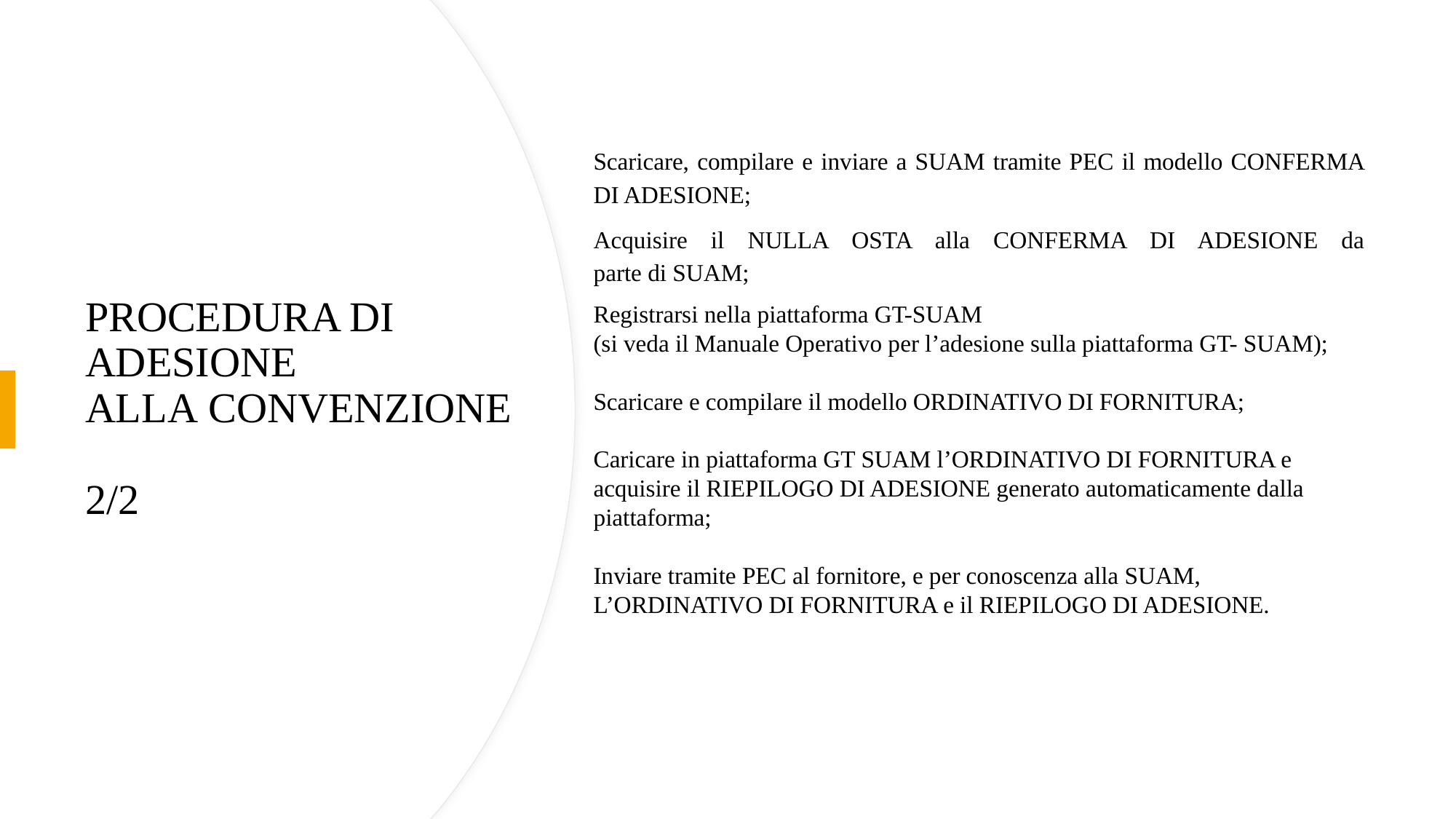

Scaricare, compilare e inviare a SUAM tramite PEC il modello CONFERMA DI ADESIONE;
Acquisire il NULLA OSTA alla CONFERMA DI ADESIONE da parte di SUAM;
Registrarsi nella piattaforma GT-SUAM
(si veda il Manuale Operativo per l’adesione sulla piattaforma GT- SUAM);

Scaricare e compilare il modello ORDINATIVO DI FORNITURA;

Caricare in piattaforma GT SUAM l’ORDINATIVO DI FORNITURA e acquisire il RIEPILOGO DI ADESIONE generato automaticamente dalla piattaforma;

Inviare tramite PEC al fornitore, e per conoscenza alla SUAM, L’ORDINATIVO DI FORNITURA e il RIEPILOGO DI ADESIONE.

# PROCEDURA DI ADESIONE ALLA CONVENZIONE 2/2